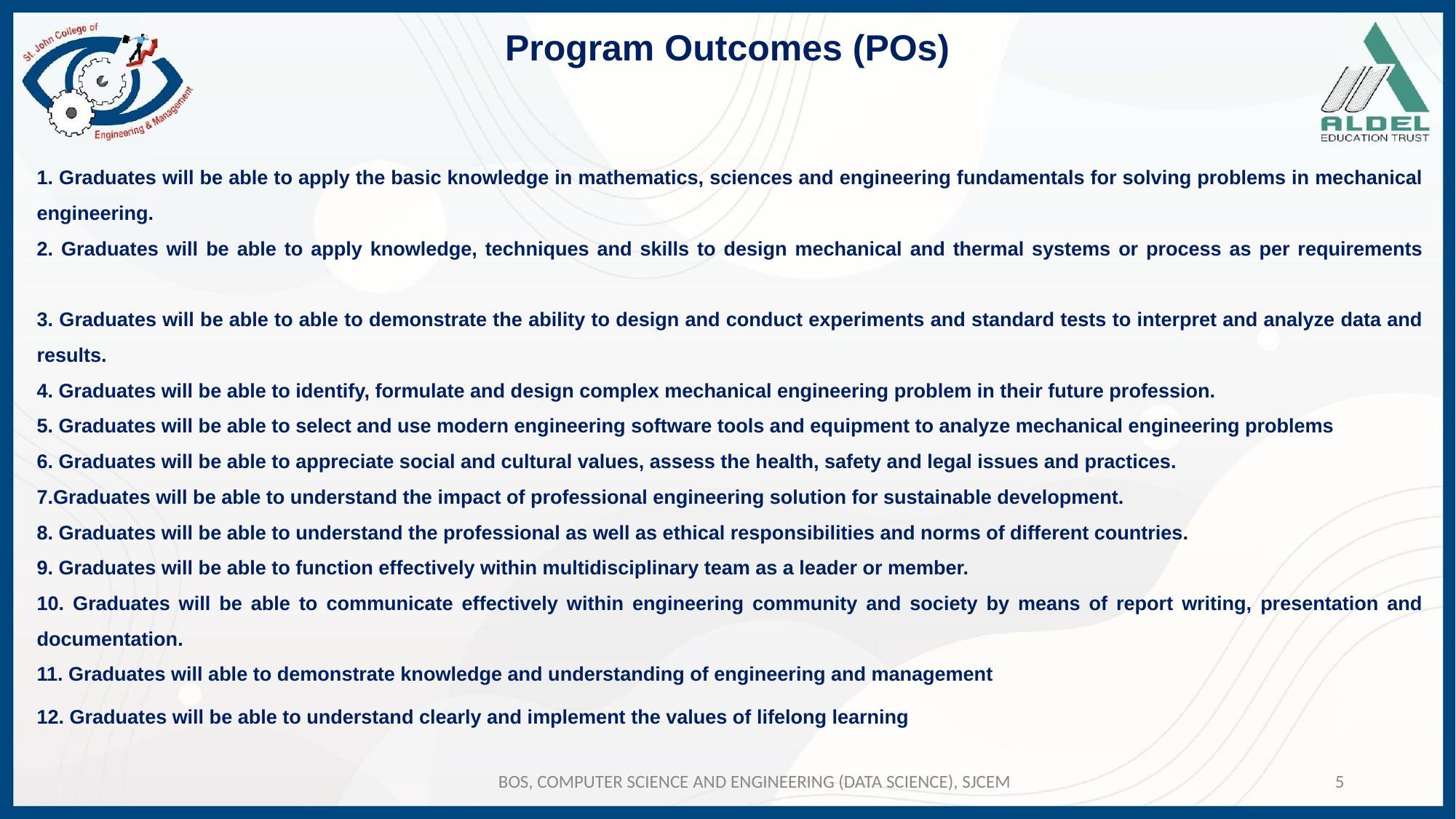

Program Outcomes (POs)
1. Graduates will be able to apply the basic knowledge in mathematics, sciences and engineering fundamentals for solving problems in mechanical engineering.
2. Graduates will be able to apply knowledge, techniques and skills to design mechanical and thermal systems or process as per requirements
3. Graduates will be able to able to demonstrate the ability to design and conduct experiments and standard tests to interpret and analyze data and results.
4. Graduates will be able to identify, formulate and design complex mechanical engineering problem in their future profession.
5. Graduates will be able to select and use modern engineering software tools and equipment to analyze mechanical engineering problems
6. Graduates will be able to appreciate social and cultural values, assess the health, safety and legal issues and practices.
7.Graduates will be able to understand the impact of professional engineering solution for sustainable development.
8. Graduates will be able to understand the professional as well as ethical responsibilities and norms of different countries.
9. Graduates will be able to function effectively within multidisciplinary team as a leader or member.
10. Graduates will be able to communicate effectively within engineering community and society by means of report writing, presentation and documentation.
11. Graduates will able to demonstrate knowledge and understanding of engineering and management
12. Graduates will be able to understand clearly and implement the values of lifelong learning
BOS, COMPUTER SCIENCE AND ENGINEERING (DATA SCIENCE), SJCEM
5